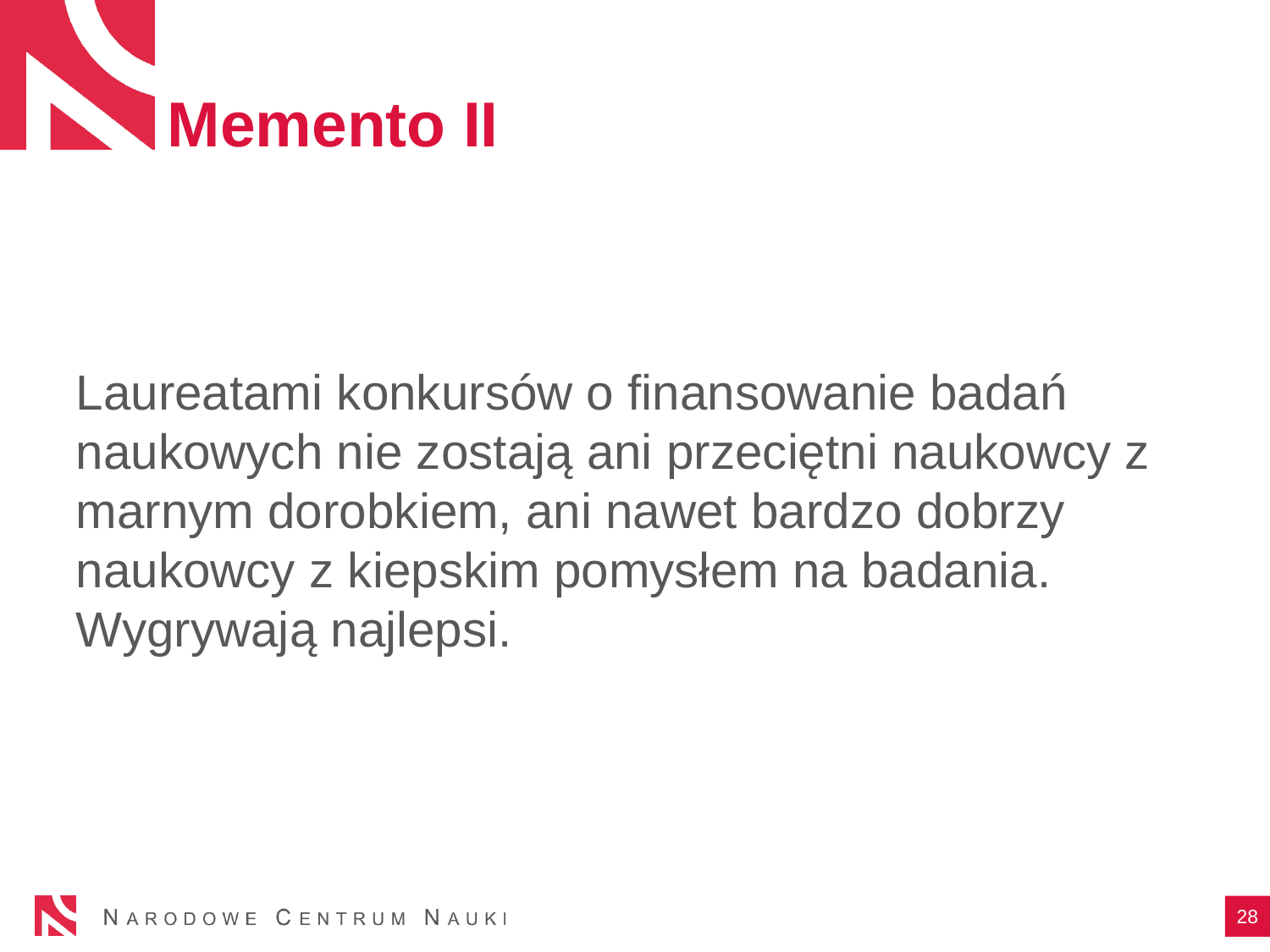

# Memento II

Laureatami konkursów o finansowanie badań naukowych nie zostają ani przeciętni naukowcy z marnym dorobkiem, ani nawet bardzo dobrzy naukowcy z kiepskim pomysłem na badania. Wygrywają najlepsi.
28